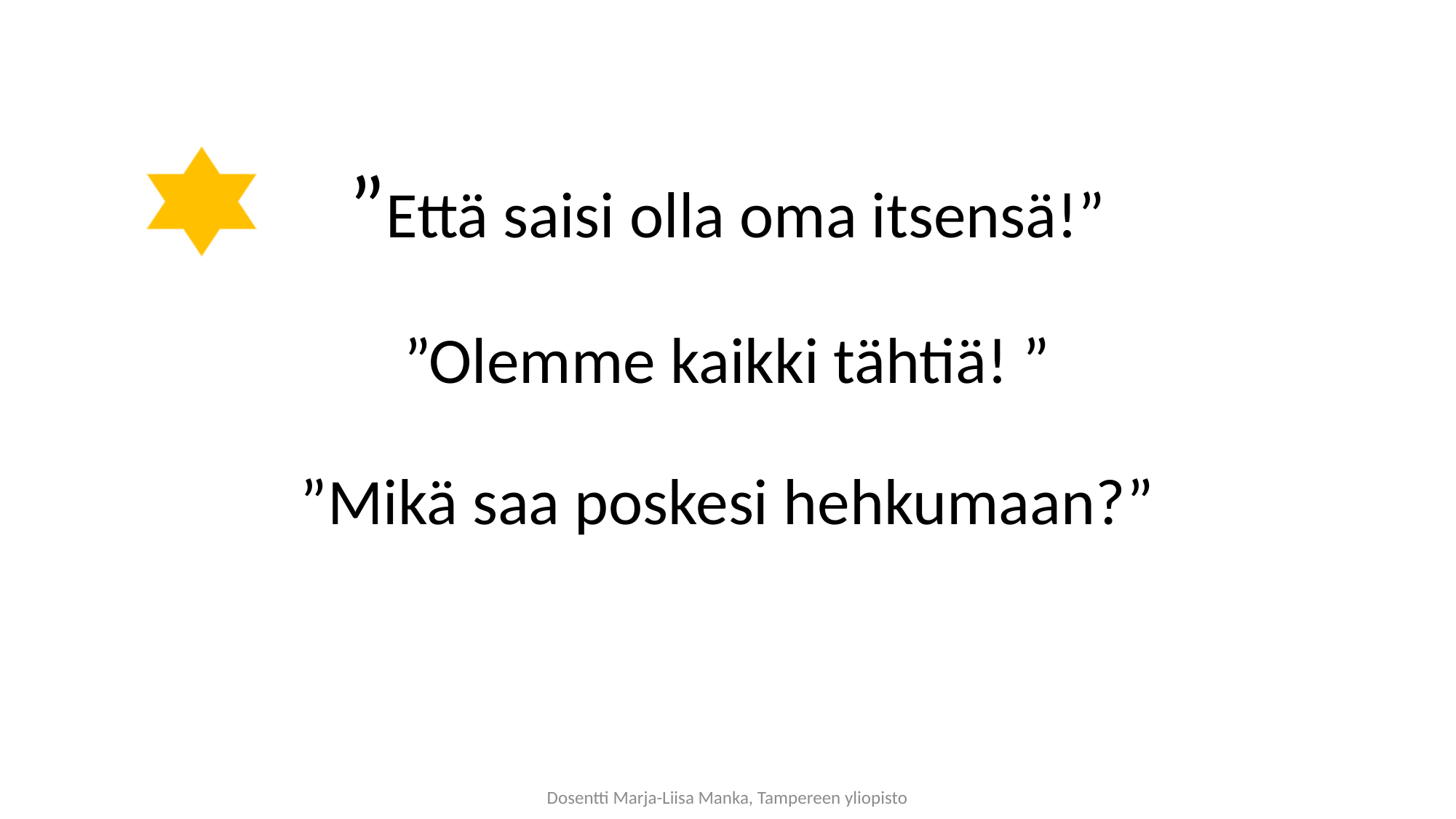

”Että saisi olla oma itsensä!”
”Olemme kaikki tähtiä! ”
”Mikä saa poskesi hehkumaan?”
Dosentti Marja-Liisa Manka, Tampereen yliopisto